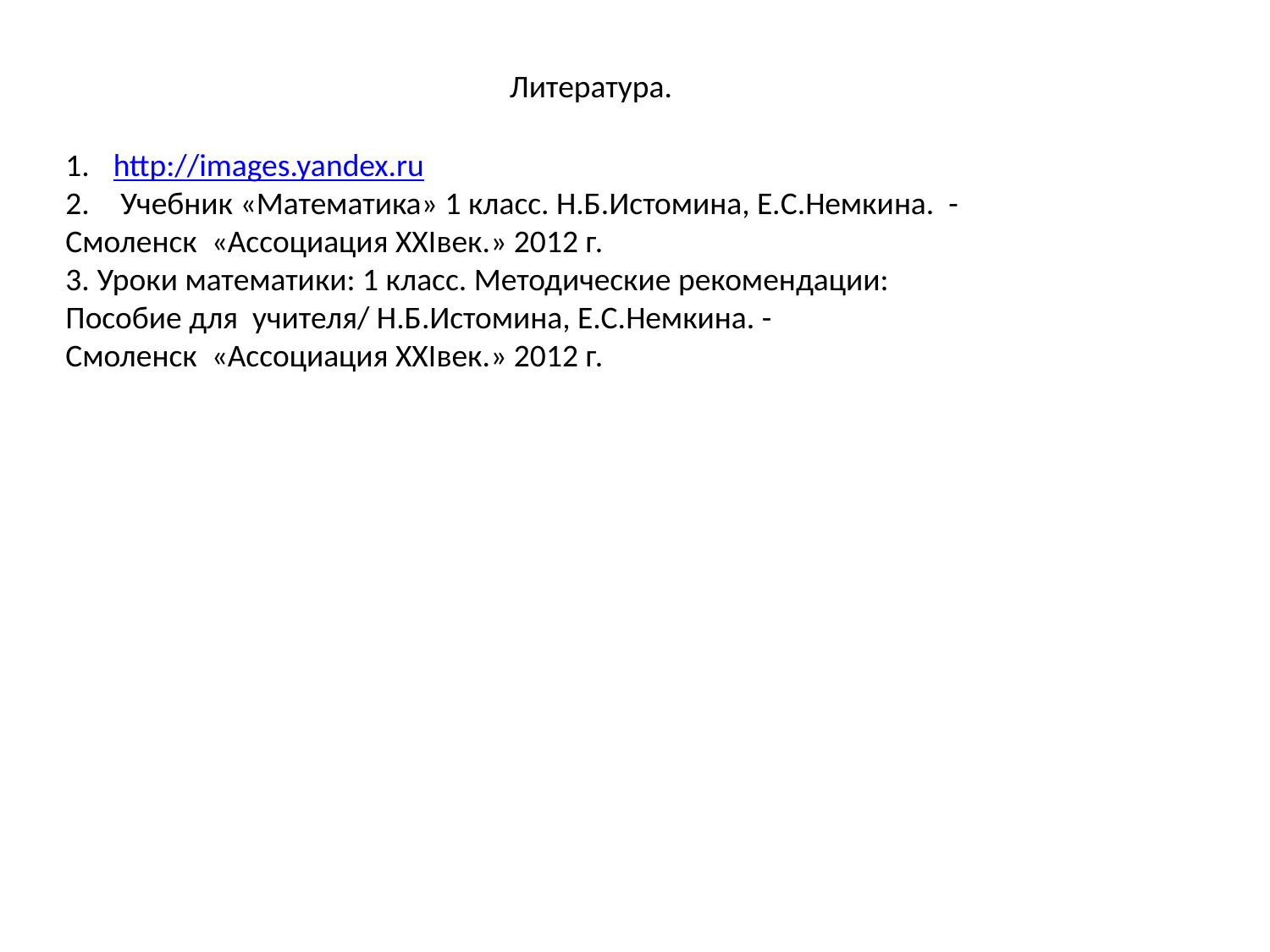

Литература.
http://images.yandex.ru
 Учебник «Математика» 1 класс. Н.Б.Истомина, Е.С.Немкина.  -
Смоленск  «Ассоциация XXIвек.» 2012 г.
3. Уроки математики: 1 класс. Методические рекомендации:
Пособие для  учителя/ Н.Б.Истомина, Е.С.Немкина. -
Смоленск  «Ассоциация XXIвек.» 2012 г.